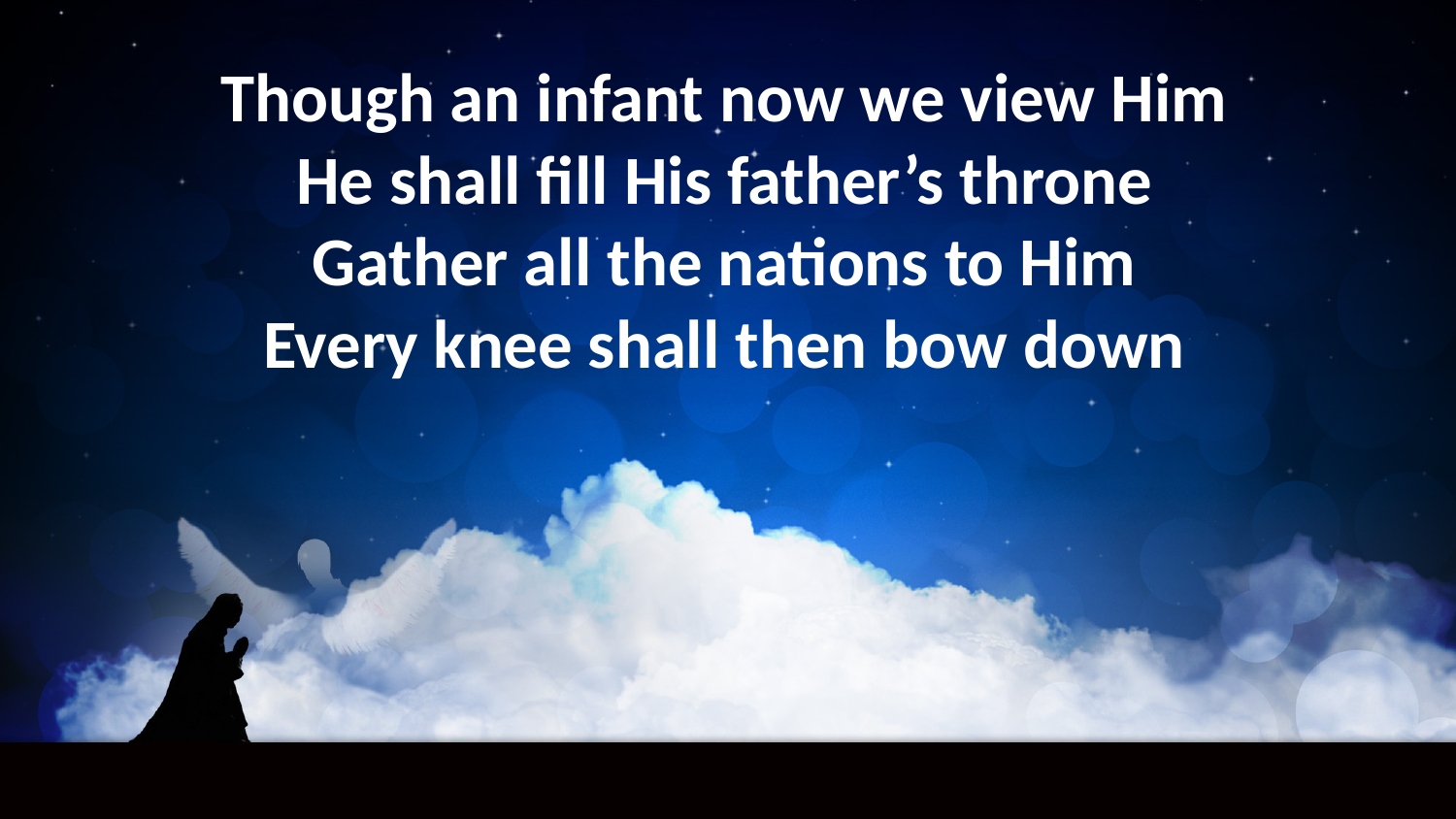

Though an infant now we view Him
He shall fill His father’s throne
Gather all the nations to Him
Every knee shall then bow down